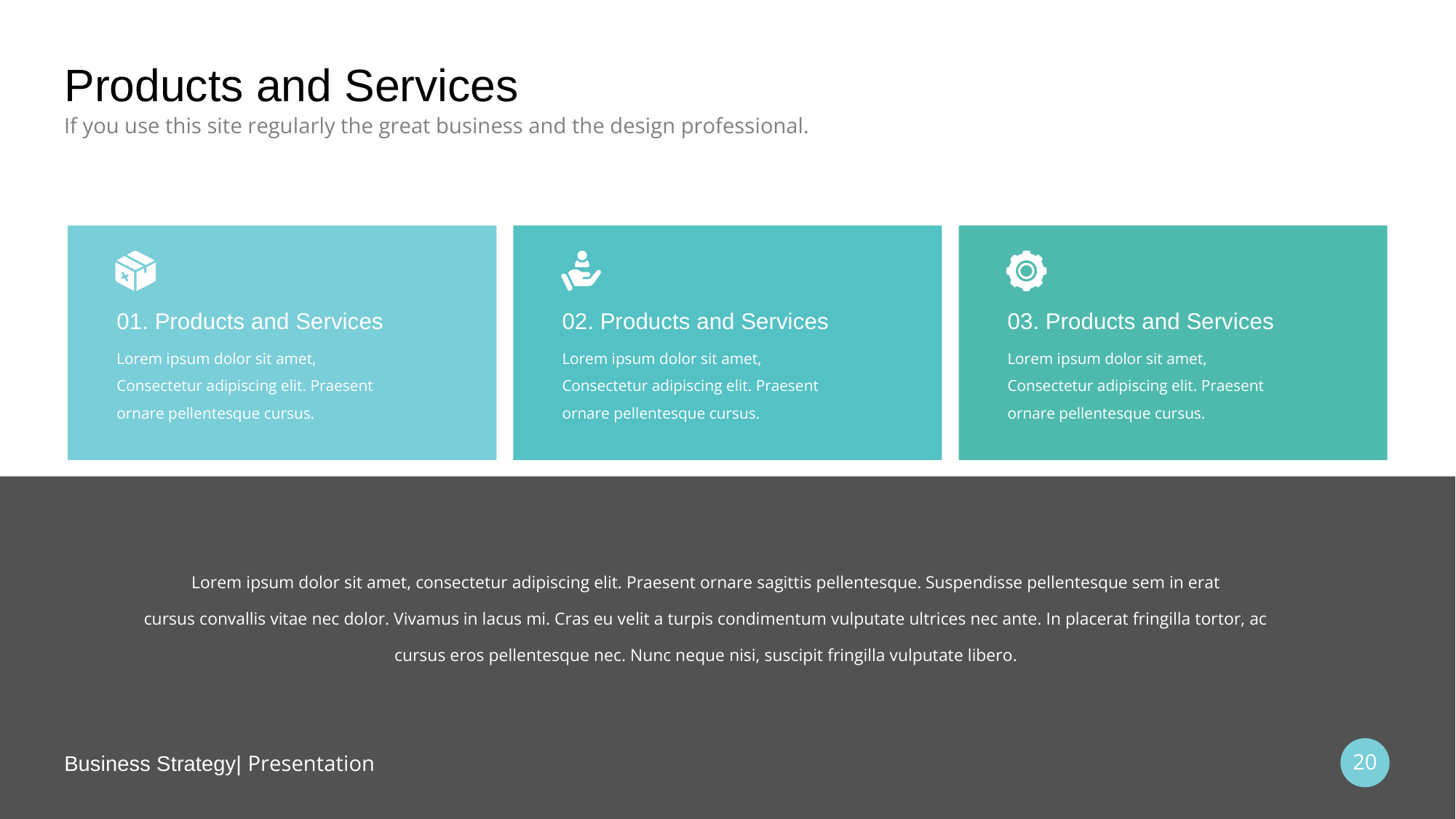

# Products and Services
If you use this site regularly the great business and the design professional.

01. Products and Services
02. Products and Services
03. Products and Services
Lorem ipsum dolor sit amet,
Consectetur adipiscing elit. Praesent ornare pellentesque cursus.
Lorem ipsum dolor sit amet,
Consectetur adipiscing elit. Praesent ornare pellentesque cursus.
Lorem ipsum dolor sit amet,
Consectetur adipiscing elit. Praesent ornare pellentesque cursus.

Lorem ipsum dolor sit amet, consectetur adipiscing elit. Praesent ornare sagittis pellentesque. Suspendisse pellentesque sem in erat
cursus convallis vitae nec dolor. Vivamus in lacus mi. Cras eu velit a turpis condimentum vulputate ultrices nec ante. In placerat fringilla tortor, ac cursus eros pellentesque nec. Nunc neque nisi, suscipit fringilla vulputate libero.

Business Strategy| Presentation
20